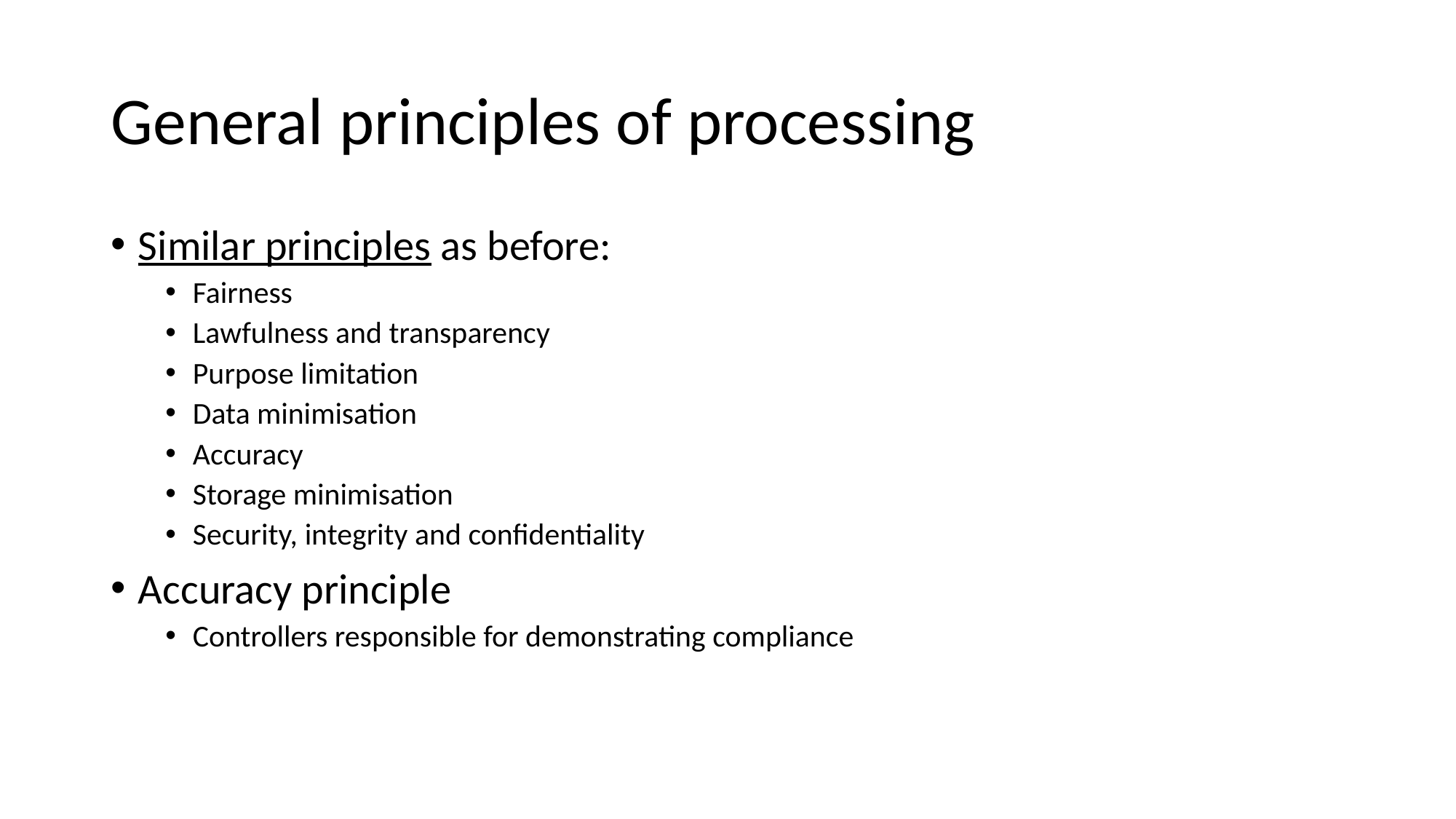

# General principles of processing
Similar principles as before:
Fairness
Lawfulness and transparency
Purpose limitation
Data minimisation
Accuracy
Storage minimisation
Security, integrity and confidentiality
Accuracy principle
Controllers responsible for demonstrating compliance